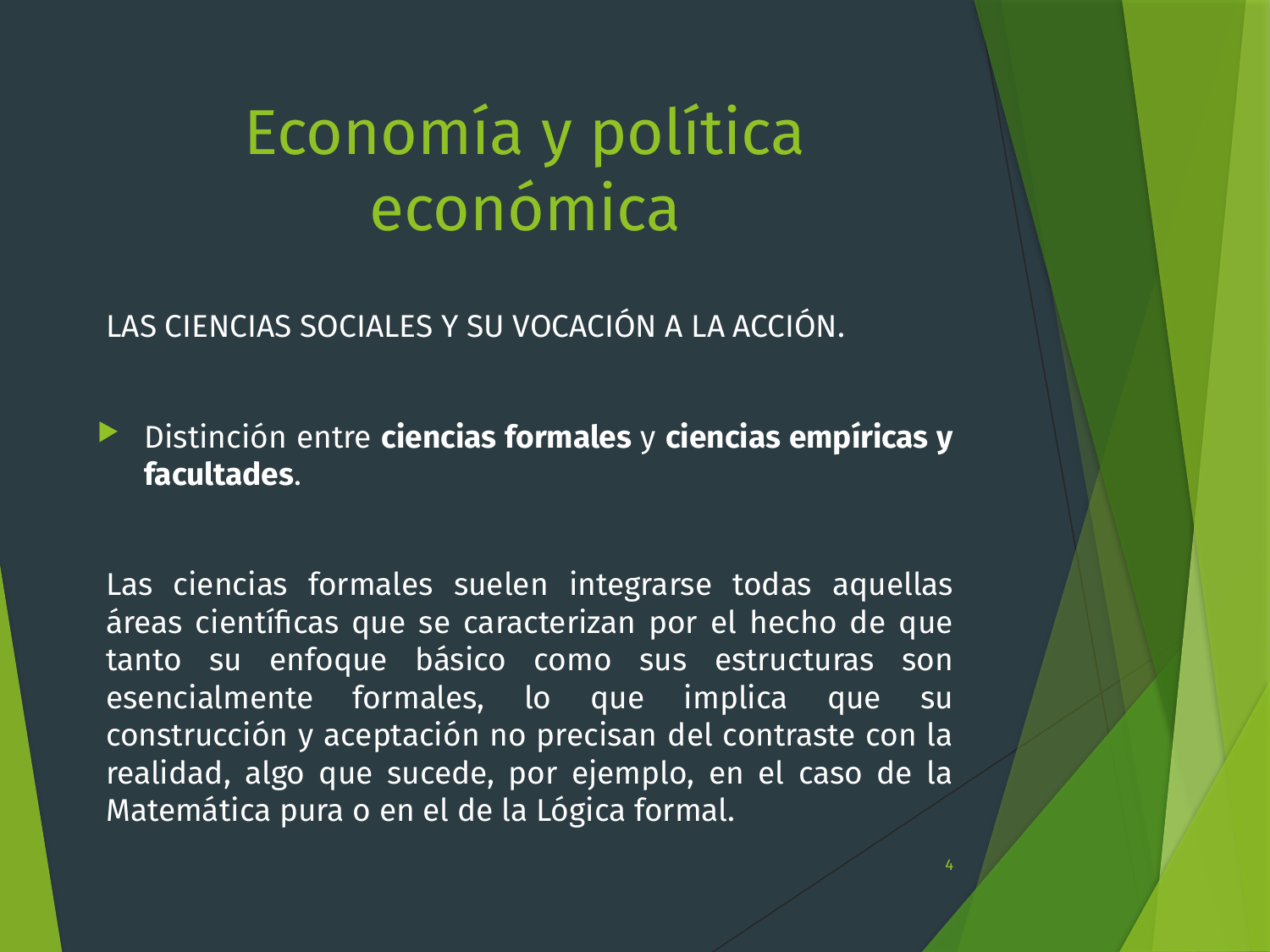

# Economía y política económica
LAS CIENCIAS SOCIALES Y SU VOCACIÓN A LA ACCIÓN.

Distinción entre ciencias formales y ciencias empíricas y facultades.

Las ciencias formales suelen integrarse todas aquellas áreas científicas que se caracterizan por el hecho de que tanto su enfoque básico como sus estructuras son esencialmente formales, lo que implica que su construcción y aceptación no precisan del contraste con la realidad, algo que sucede, por ejemplo, en el caso de la Matemática pura o en el de la Lógica formal.
4